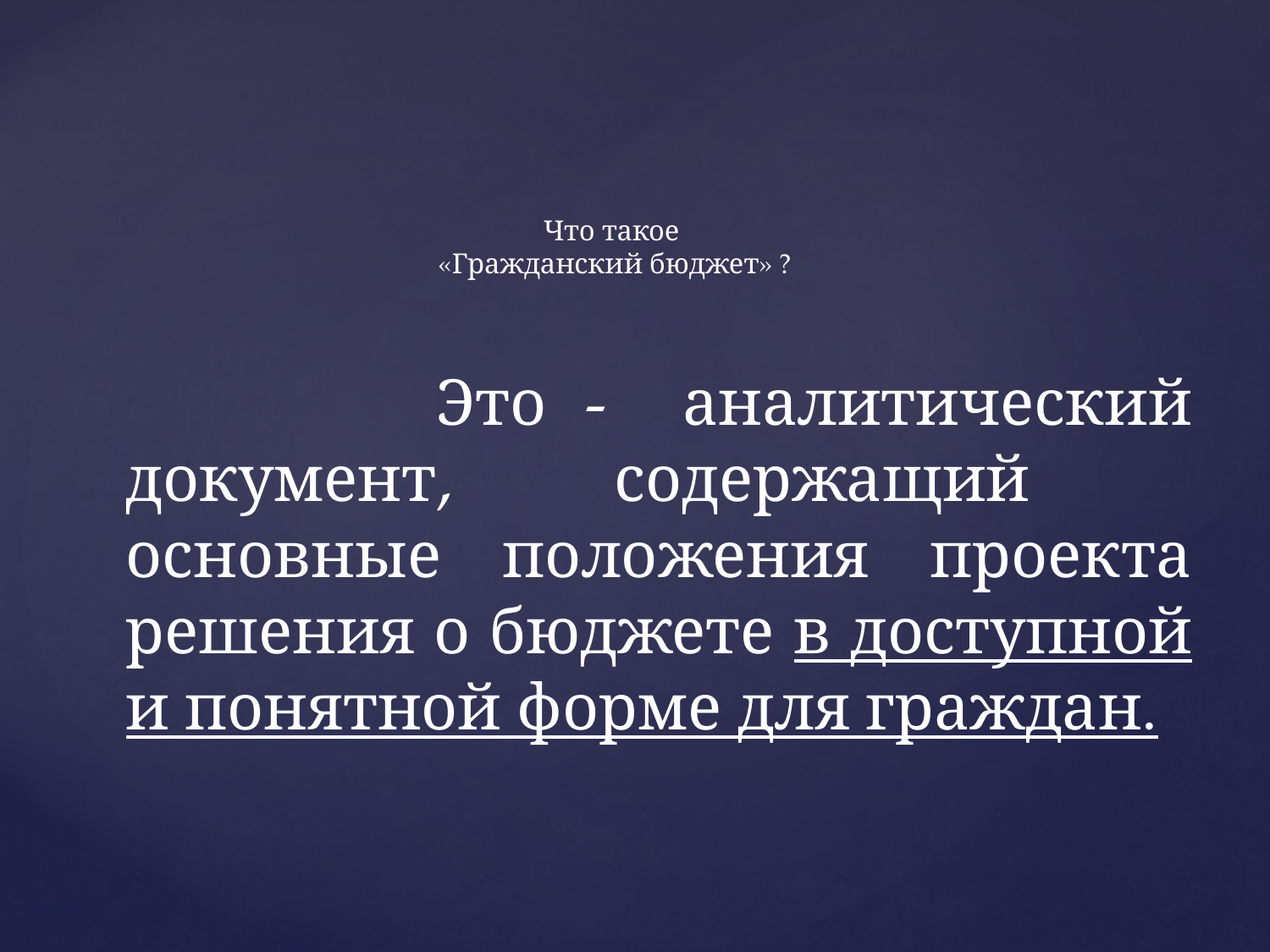

# Что такое «Гражданский бюджет» ?
         Это -  аналитический документ, содержащий  основные положения проекта решения о бюджете в доступной и понятной форме для граждан.